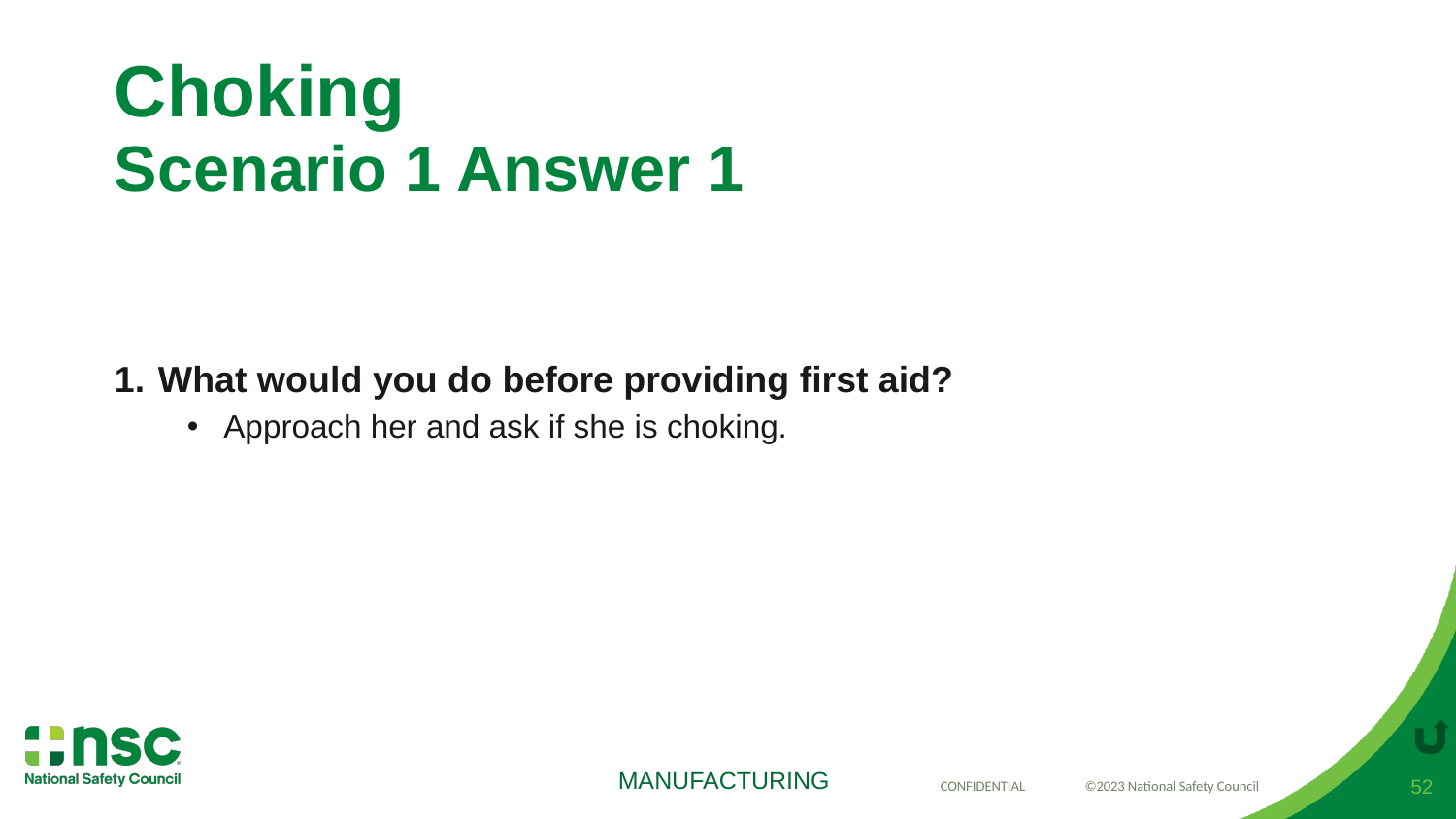

# Choking Scenario 1 Answer 1
What would you do before providing first aid?
Approach her and ask if she is choking.